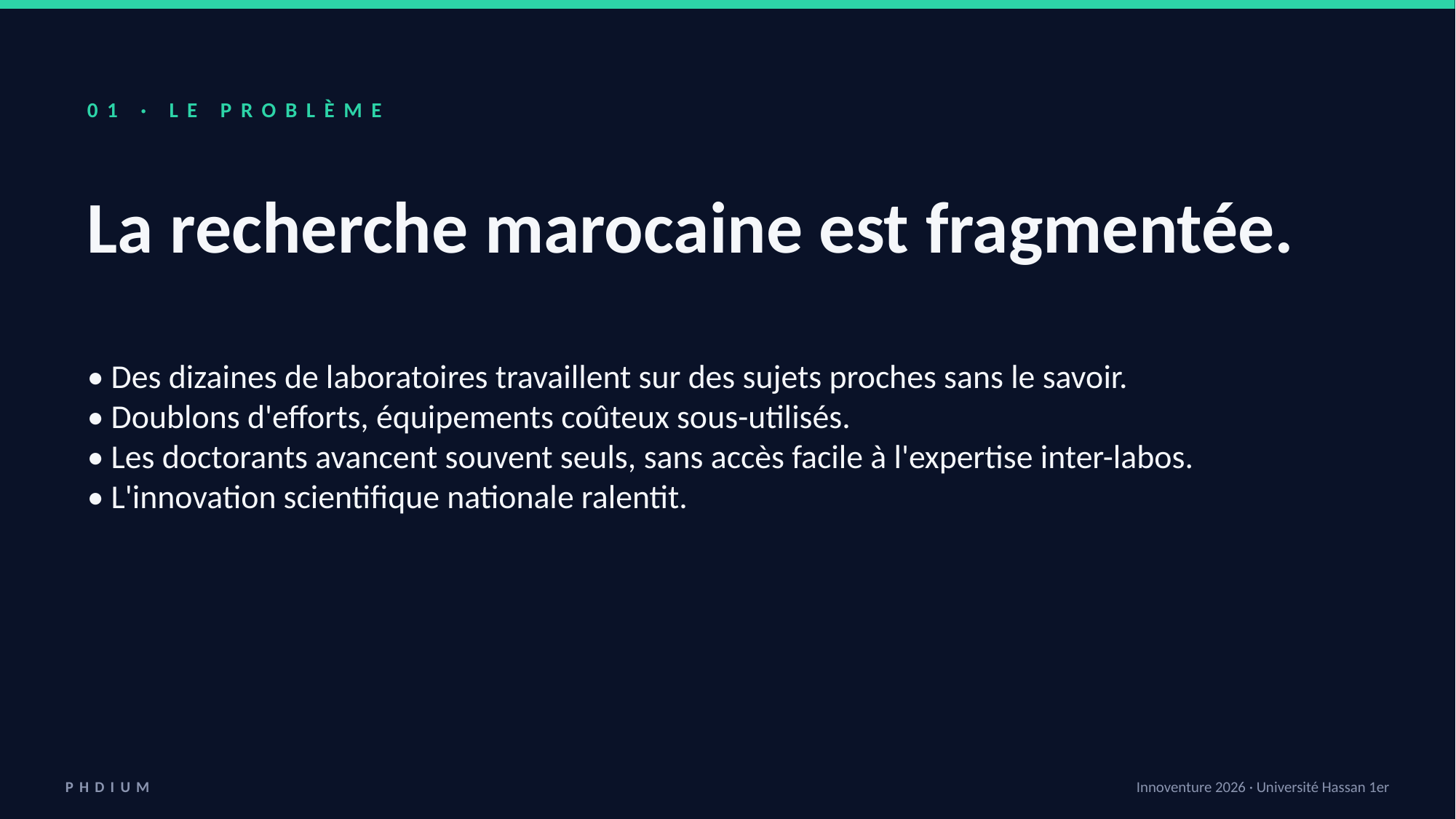

01 · LE PROBLÈME
La recherche marocaine est fragmentée.
• Des dizaines de laboratoires travaillent sur des sujets proches sans le savoir.
• Doublons d'efforts, équipements coûteux sous-utilisés.
• Les doctorants avancent souvent seuls, sans accès facile à l'expertise inter-labos.
• L'innovation scientifique nationale ralentit.
PHDIUM
Innoventure 2026 · Université Hassan 1er